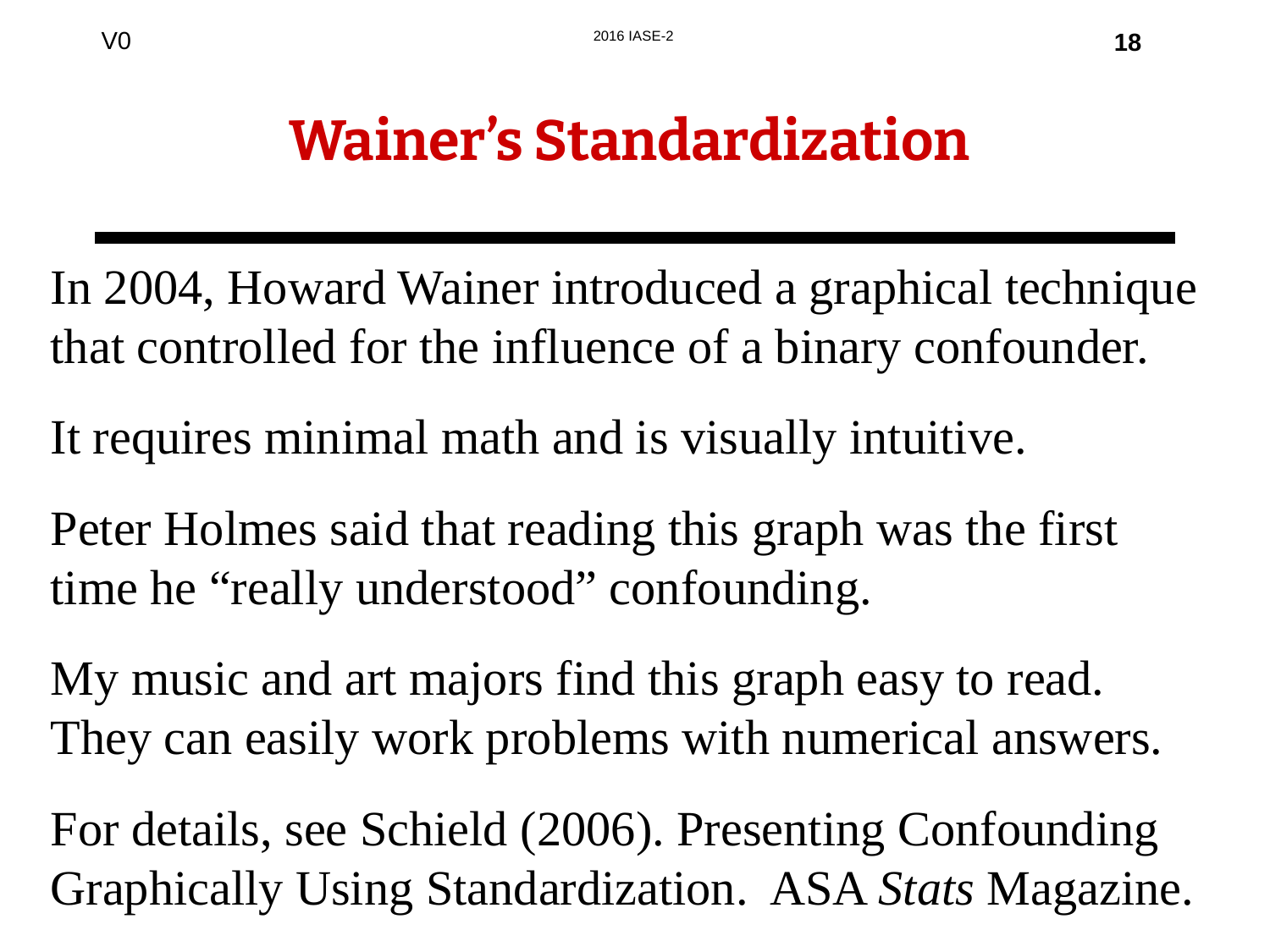

18
# Wainer’s Standardization
In 2004, Howard Wainer introduced a graphical technique that controlled for the influence of a binary confounder.
It requires minimal math and is visually intuitive.
Peter Holmes said that reading this graph was the first time he “really understood” confounding.
My music and art majors find this graph easy to read.  They can easily work problems with numerical answers.
For details, see Schield (2006). Presenting Confounding Graphically Using Standardization.  ASA Stats Magazine.